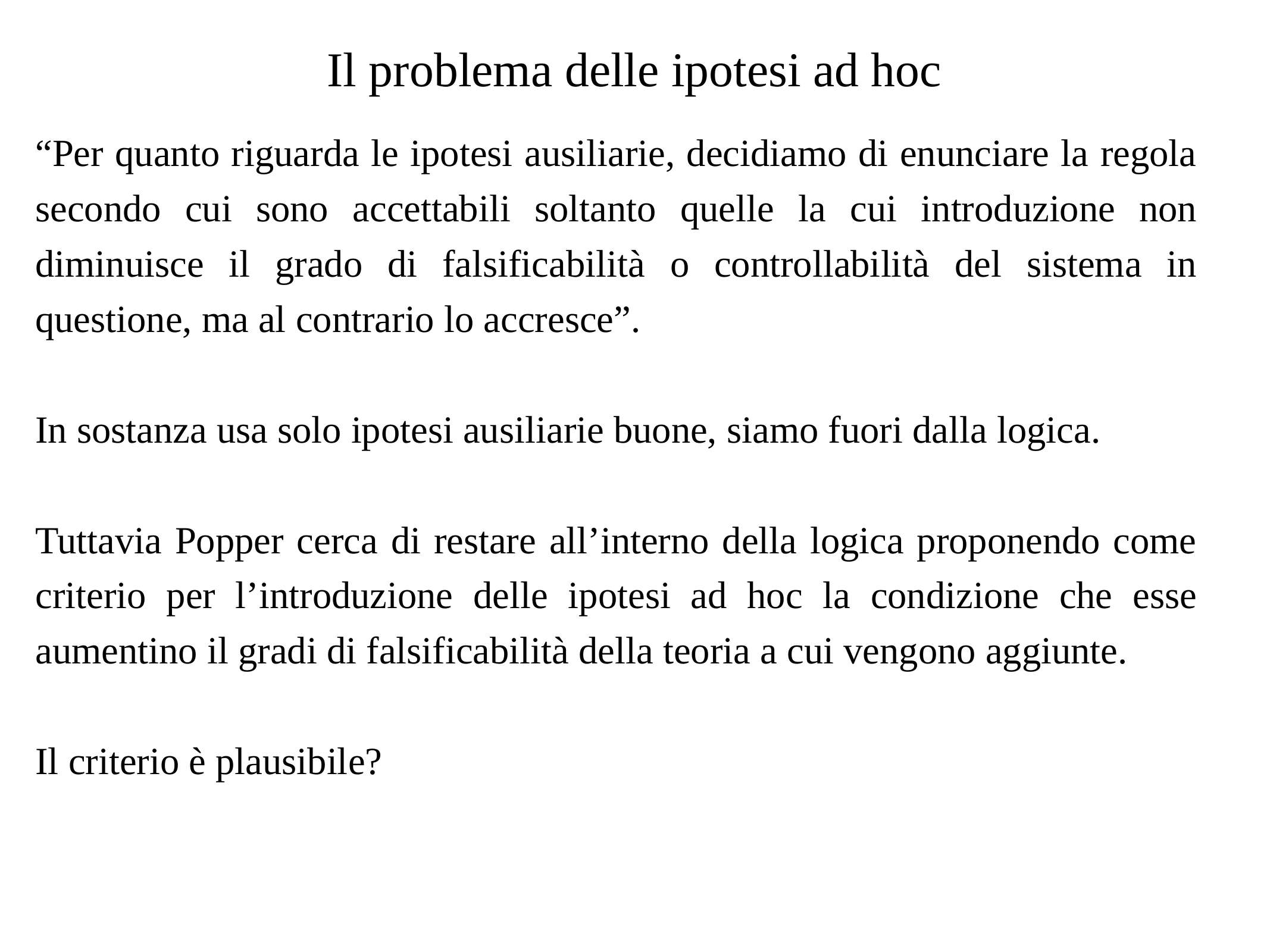

# Il problema delle ipotesi ad hoc
“Per quanto riguarda le ipotesi ausiliarie, decidiamo di enunciare la regola secondo cui sono accettabili soltanto quelle la cui introduzione non diminuisce il grado di falsificabilità o controllabilità del sistema in questione, ma al contrario lo accresce”.

In sostanza usa solo ipotesi ausiliarie buone, siamo fuori dalla logica.

Tuttavia Popper cerca di restare all’interno della logica proponendo come criterio per l’introduzione delle ipotesi ad hoc la condizione che esse aumentino il gradi di falsificabilità della teoria a cui vengono aggiunte.

Il criterio è plausibile?